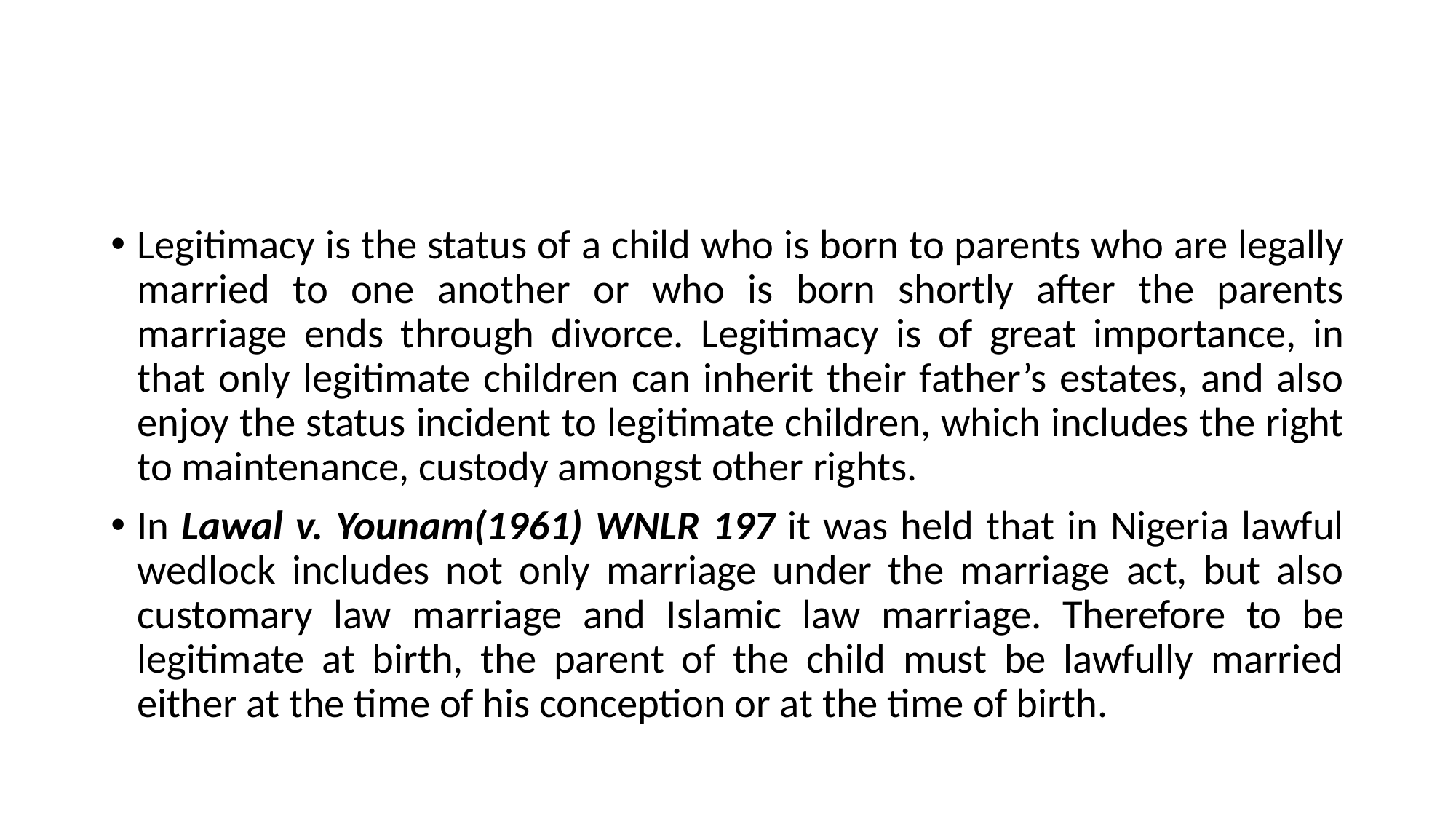

#
Legitimacy is the status of a child who is born to parents who are legally married to one another or who is born shortly after the parents marriage ends through divorce. Legitimacy is of great importance, in that only legitimate children can inherit their father’s estates, and also enjoy the status incident to legitimate children, which includes the right to maintenance, custody amongst other rights.
In Lawal v. Younam(1961) WNLR 197 it was held that in Nigeria lawful wedlock includes not only marriage under the marriage act, but also customary law marriage and Islamic law marriage. Therefore to be legitimate at birth, the parent of the child must be lawfully married either at the time of his conception or at the time of birth.